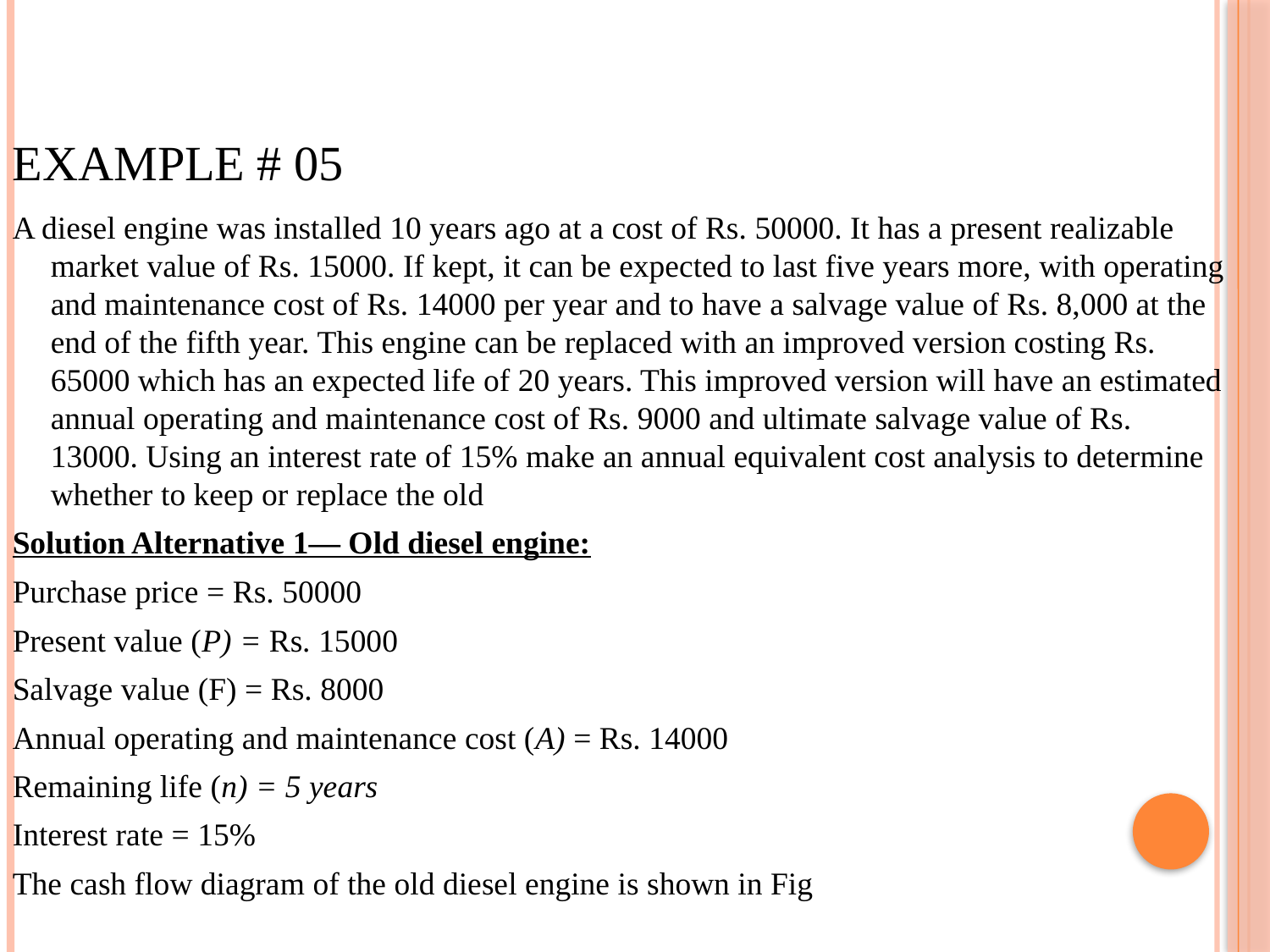

# EXAMPLE # 05
A diesel engine was installed 10 years ago at a cost of Rs. 50000. It has a present realizable market value of Rs. 15000. If kept, it can be expected to last five years more, with operating and maintenance cost of Rs. 14000 per year and to have a salvage value of Rs. 8,000 at the end of the fifth year. This engine can be replaced with an improved version costing Rs. 65000 which has an expected life of 20 years. This improved version will have an estimated annual operating and maintenance cost of Rs. 9000 and ultimate salvage value of Rs. 13000. Using an interest rate of 15% make an annual equivalent cost analysis to determine whether to keep or replace the old
Solution Alternative 1— Old diesel engine:
Purchase price = Rs. 50000
Present value (P) = Rs. 15000
Salvage value (F) = Rs. 8000
Annual operating and maintenance cost (A) = Rs. 14000
Remaining life (n) = 5 years
Interest rate = 15%
The cash flow diagram of the old diesel engine is shown in Fig